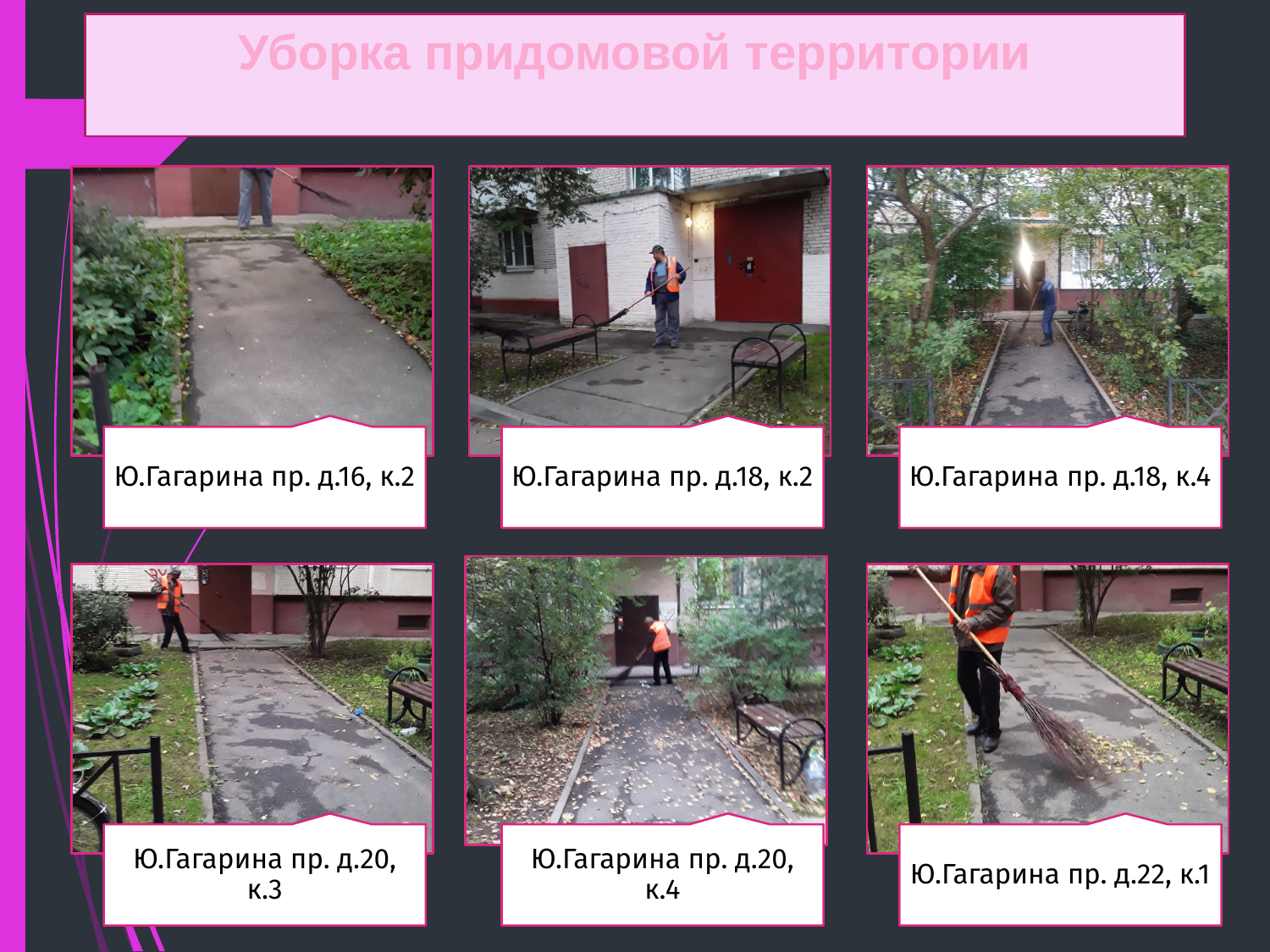

# Уборка придомовой территории
Ю.Гагарина пр. д.16, к.2
Ю.Гагарина пр. д.18, к.2
Ю.Гагарина пр. д.18, к.4
Ю.Гагарина пр. д.20, к.3
Ю.Гагарина пр. д.20, к.4
Ю.Гагарина пр. д.22, к.1